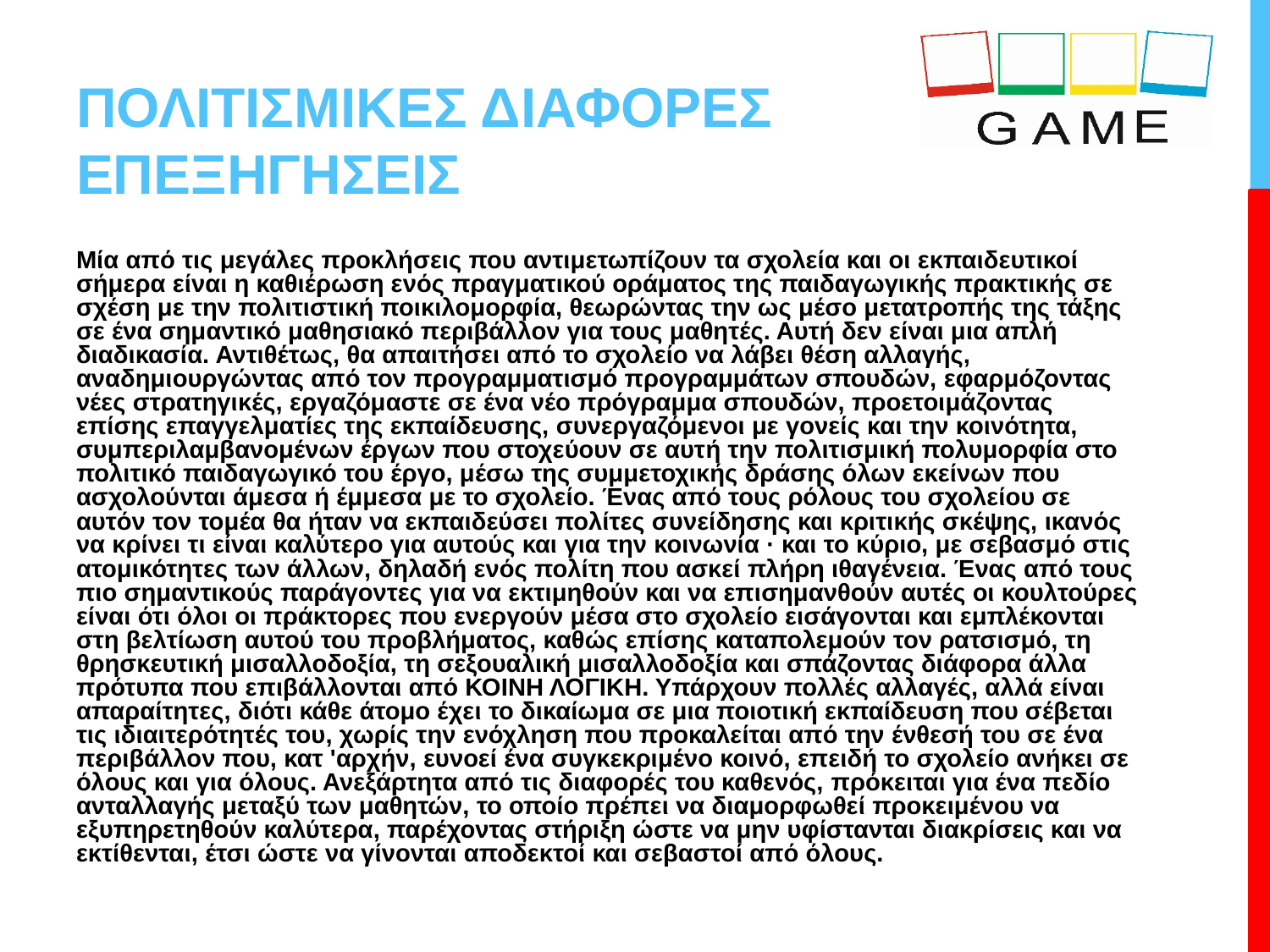

# ΠΟΛΙΤΙΣΜΙΚΕΣ ΔΙΑΦΟΡΕΣ ΕΠΕΞΗΓΗΣΕΙΣ
Μία από τις μεγάλες προκλήσεις που αντιμετωπίζουν τα σχολεία και οι εκπαιδευτικοί σήμερα είναι η καθιέρωση ενός πραγματικού οράματος της παιδαγωγικής πρακτικής σε σχέση με την πολιτιστική ποικιλομορφία, θεωρώντας την ως μέσο μετατροπής της τάξης σε ένα σημαντικό μαθησιακό περιβάλλον για τους μαθητές. Αυτή δεν είναι μια απλή διαδικασία. Αντιθέτως, θα απαιτήσει από το σχολείο να λάβει θέση αλλαγής, αναδημιουργώντας από τον προγραμματισμό προγραμμάτων σπουδών, εφαρμόζοντας νέες στρατηγικές, εργαζόμαστε σε ένα νέο πρόγραμμα σπουδών, προετοιμάζοντας επίσης επαγγελματίες της εκπαίδευσης, συνεργαζόμενοι με γονείς και την κοινότητα, συμπεριλαμβανομένων έργων που στοχεύουν σε αυτή την πολιτισμική πολυμορφία στο πολιτικό παιδαγωγικό του έργο, μέσω της συμμετοχικής δράσης όλων εκείνων που ασχολούνται άμεσα ή έμμεσα με το σχολείο. Ένας από τους ρόλους του σχολείου σε αυτόν τον τομέα θα ήταν να εκπαιδεύσει πολίτες συνείδησης και κριτικής σκέψης, ικανός να κρίνει τι είναι καλύτερο για αυτούς και για την κοινωνία · και το κύριο, με σεβασμό στις ατομικότητες των άλλων, δηλαδή ενός πολίτη που ασκεί πλήρη ιθαγένεια. Ένας από τους πιο σημαντικούς παράγοντες για να εκτιμηθούν και να επισημανθούν αυτές οι κουλτούρες είναι ότι όλοι οι πράκτορες που ενεργούν μέσα στο σχολείο εισάγονται και εμπλέκονται στη βελτίωση αυτού του προβλήματος, καθώς επίσης καταπολεμούν τον ρατσισμό, τη θρησκευτική μισαλλοδοξία, τη σεξουαλική μισαλλοδοξία και σπάζοντας διάφορα άλλα πρότυπα που επιβάλλονται από ΚΟΙΝΗ ΛΟΓΙΚΗ. Υπάρχουν πολλές αλλαγές, αλλά είναι απαραίτητες, διότι κάθε άτομο έχει το δικαίωμα σε μια ποιοτική εκπαίδευση που σέβεται τις ιδιαιτερότητές του, χωρίς την ενόχληση που προκαλείται από την ένθεσή του σε ένα περιβάλλον που, κατ 'αρχήν, ευνοεί ένα συγκεκριμένο κοινό, επειδή το σχολείο ανήκει σε όλους και για όλους. Ανεξάρτητα από τις διαφορές του καθενός, πρόκειται για ένα πεδίο ανταλλαγής μεταξύ των μαθητών, το οποίο πρέπει να διαμορφωθεί προκειμένου να εξυπηρετηθούν καλύτερα, παρέχοντας στήριξη ώστε να μην υφίστανται διακρίσεις και να εκτίθενται, έτσι ώστε να γίνονται αποδεκτοί και σεβαστοί από όλους.